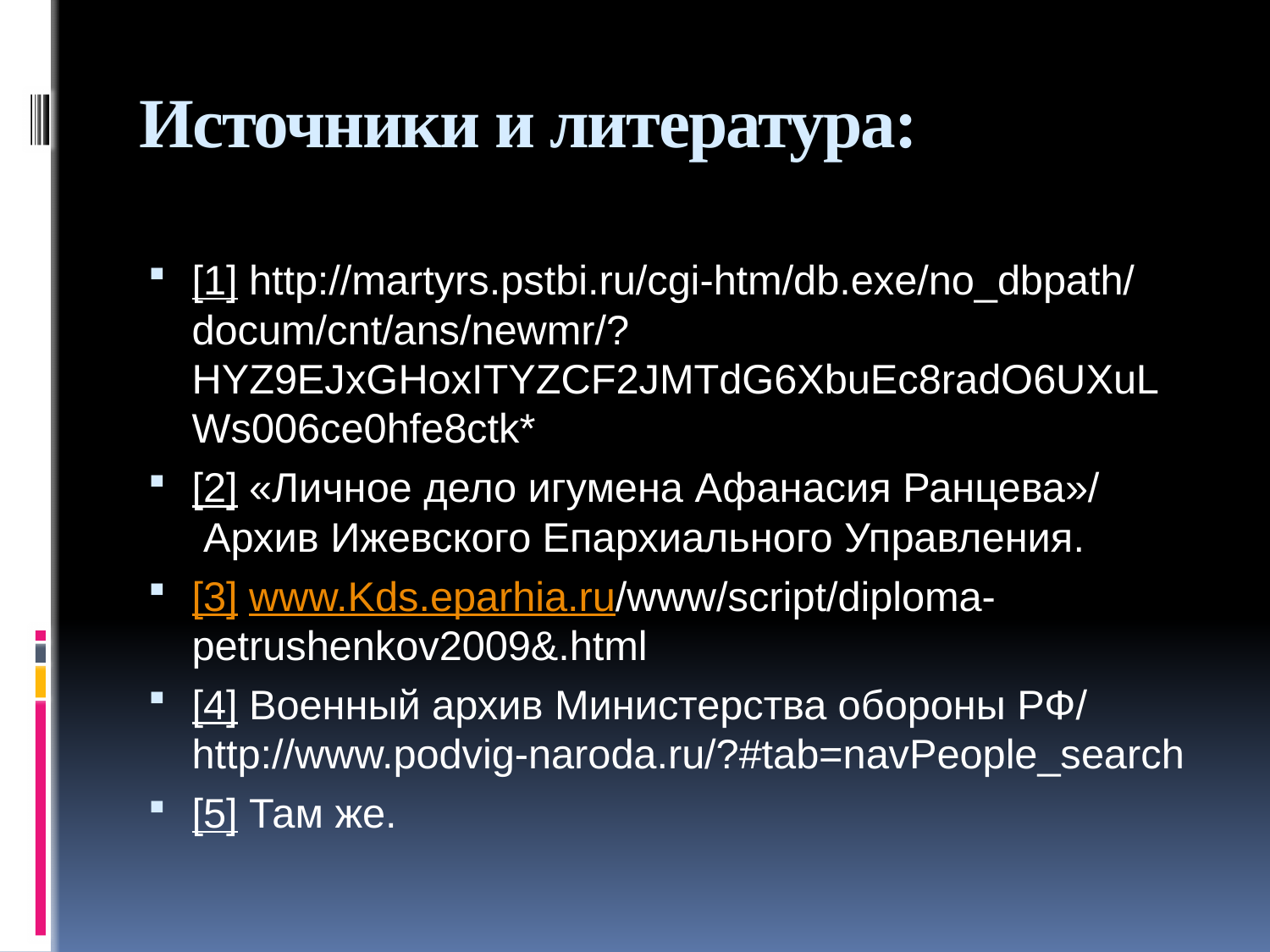

# Источники и литература:
[1] http://martyrs.pstbi.ru/cgi-htm/db.exe/no_dbpath/docum/cnt/ans/newmr/?HYZ9EJxGHoxITYZCF2JMTdG6XbuEc8radO6UXuLWs006ce0hfe8ctk*
[2] «Личное дело игумена Афанасия Ранцева»/  Архив Ижевского Епархиального Управления.
[3] www.Kds.eparhia.ru/www/script/diploma-petrushenkov2009&.html
[4] Военный архив Министерства обороны РФ/  http://www.podvig-naroda.ru/?#tab=navPeople_search
[5] Там же.